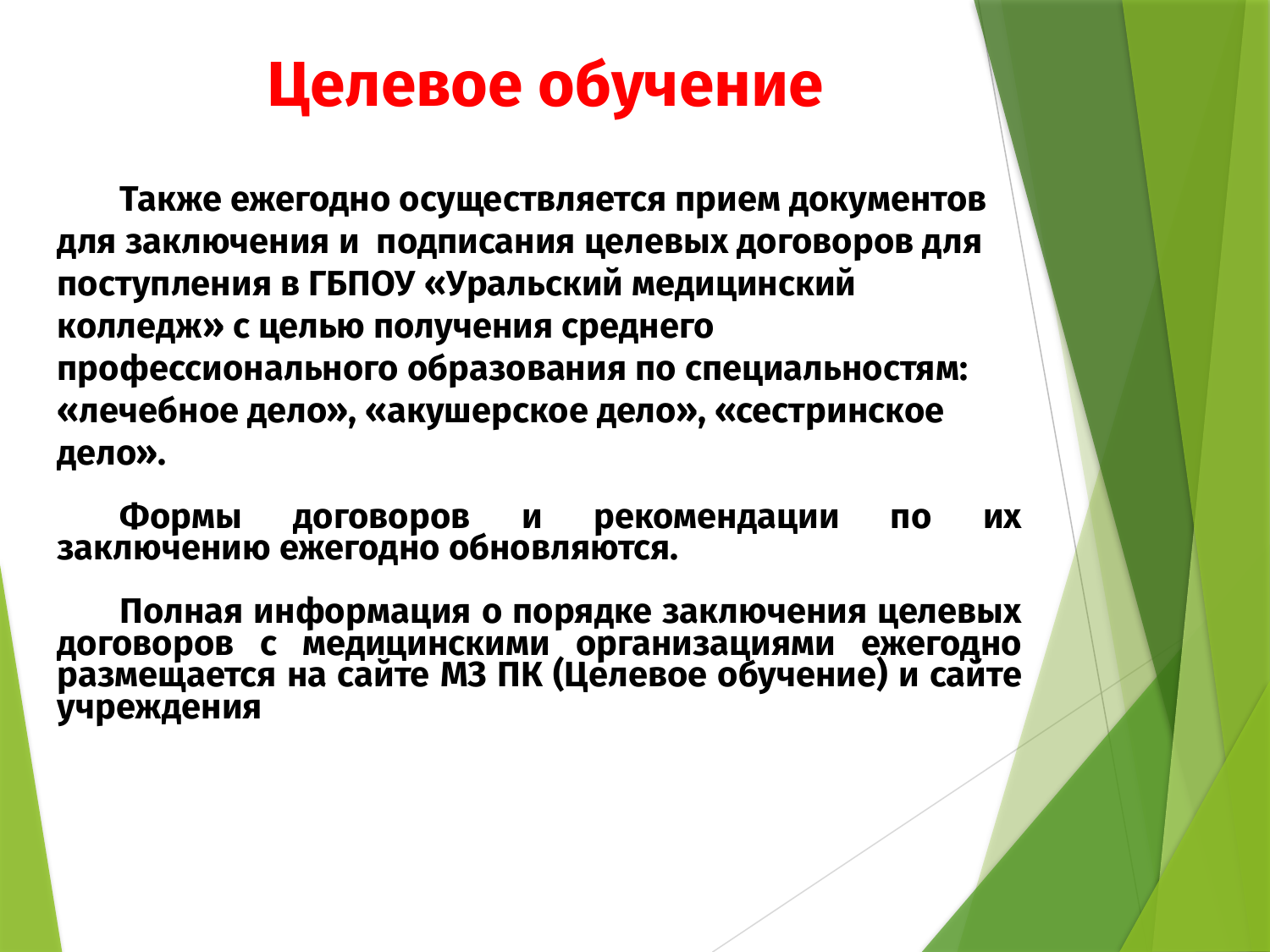

# Целевое обучение

Также ежегодно осуществляется прием документов для заключения и  подписания целевых договоров для поступления в ГБПОУ «Уральский медицинский колледж» с целью получения среднего профессионального образования по специальностям: «лечебное дело», «акушерское дело», «сестринское дело».

Формы договоров и рекомендации по их заключению ежегодно обновляются.

Полная информация о порядке заключения целевых договоров с медицинскими организациями ежегодно размещается на сайте МЗ ПК (Целевое обучение) и сайте учреждения